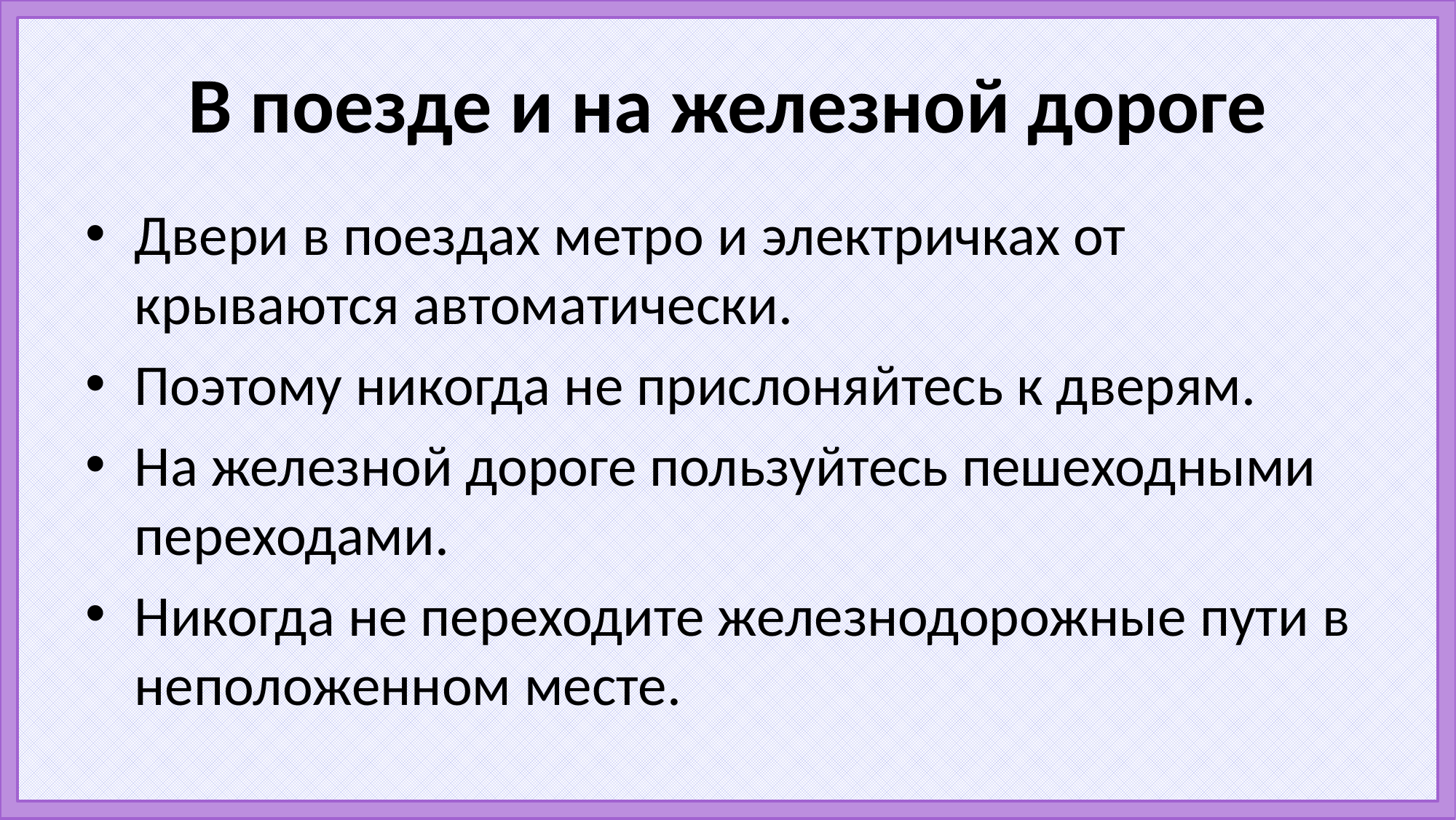

# В поезде и на железной дороге
Двери в поездах метро и электричках от­крываются автоматически.
Поэтому никогда не прислоняйтесь к дверям.
На железной дороге пользуйтесь пешеход­ными переходами.
Никогда не переходите же­лезнодорожные пути в неположенном месте.